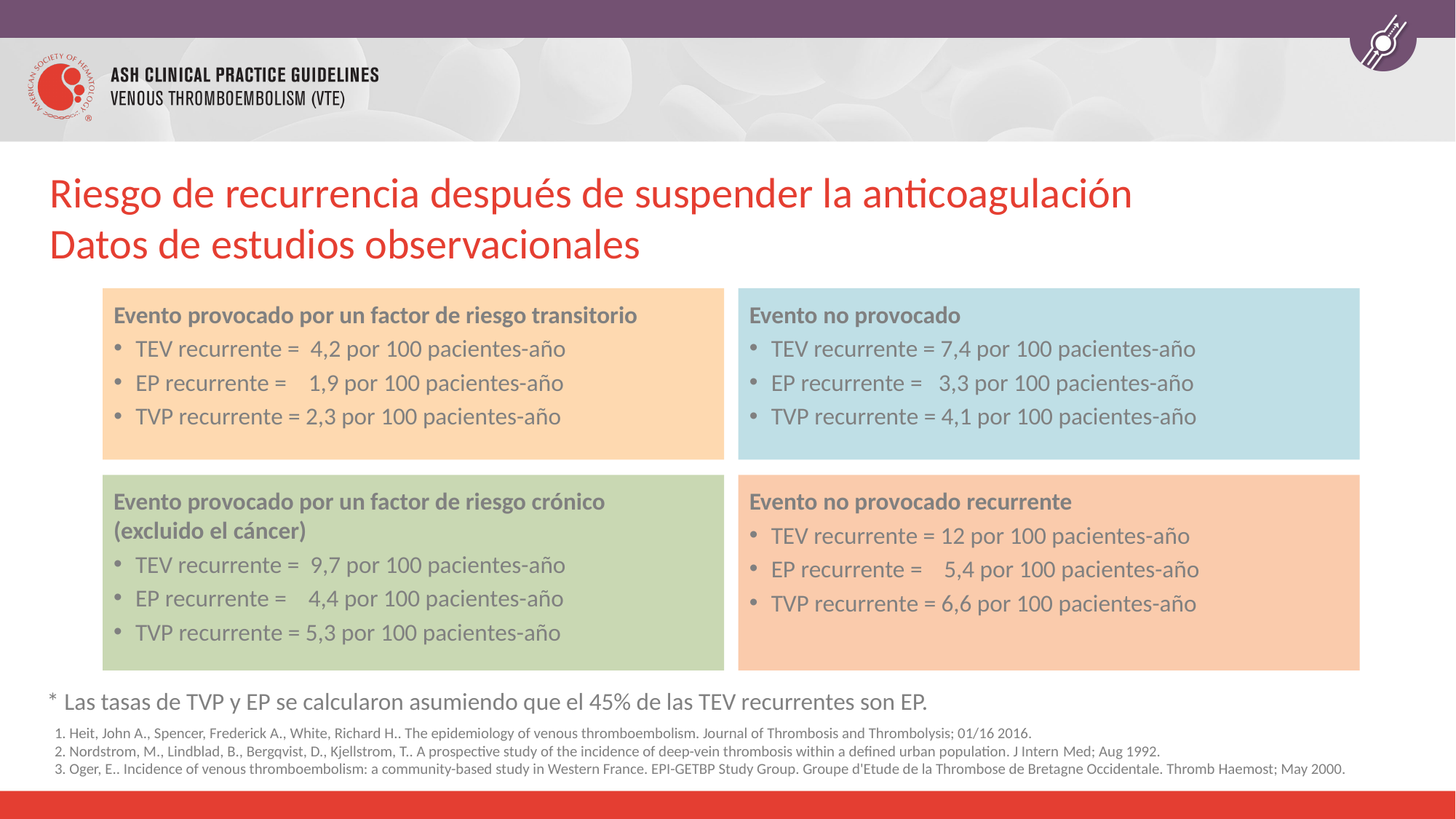

# Riesgo de recurrencia después de suspender la anticoagulación Datos de estudios observacionales
Evento provocado por un factor de riesgo transitorio
TEV recurrente =  4,2 por 100 pacientes-año
EP recurrente =    1,9 por 100 pacientes-año
TVP recurrente = 2,3 por 100 pacientes-año
Evento no provocado
TEV recurrente = 7,4 por 100 pacientes-año
EP recurrente =   3,3 por 100 pacientes-año
TVP recurrente = 4,1 por 100 pacientes-año
Evento provocado por un factor de riesgo crónico
(excluido el cáncer)
TEV recurrente =  9,7 por 100 pacientes-año
EP recurrente =    4,4 por 100 pacientes-año
TVP recurrente = 5,3 por 100 pacientes-año

Evento no provocado recurrente
TEV recurrente = 12 por 100 pacientes-año
EP recurrente =    5,4 por 100 pacientes-año
TVP recurrente = 6,6 por 100 pacientes-año
* Las tasas de TVP y EP se calcularon asumiendo que el 45% de las TEV recurrentes son EP.
1. Heit, John A., Spencer, Frederick A., White, Richard H.. The epidemiology of venous thromboembolism. Journal of Thrombosis and Thrombolysis; 01/16 2016.
2. Nordstrom, M., Lindblad, B., Bergqvist, D., Kjellstrom, T.. A prospective study of the incidence of deep-vein thrombosis within a defined urban population. J Intern Med; Aug 1992.
3. Oger, E.. Incidence of venous thromboembolism: a community-based study in Western France. EPI-GETBP Study Group. Groupe d'Etude de la Thrombose de Bretagne Occidentale. Thromb Haemost; May 2000.